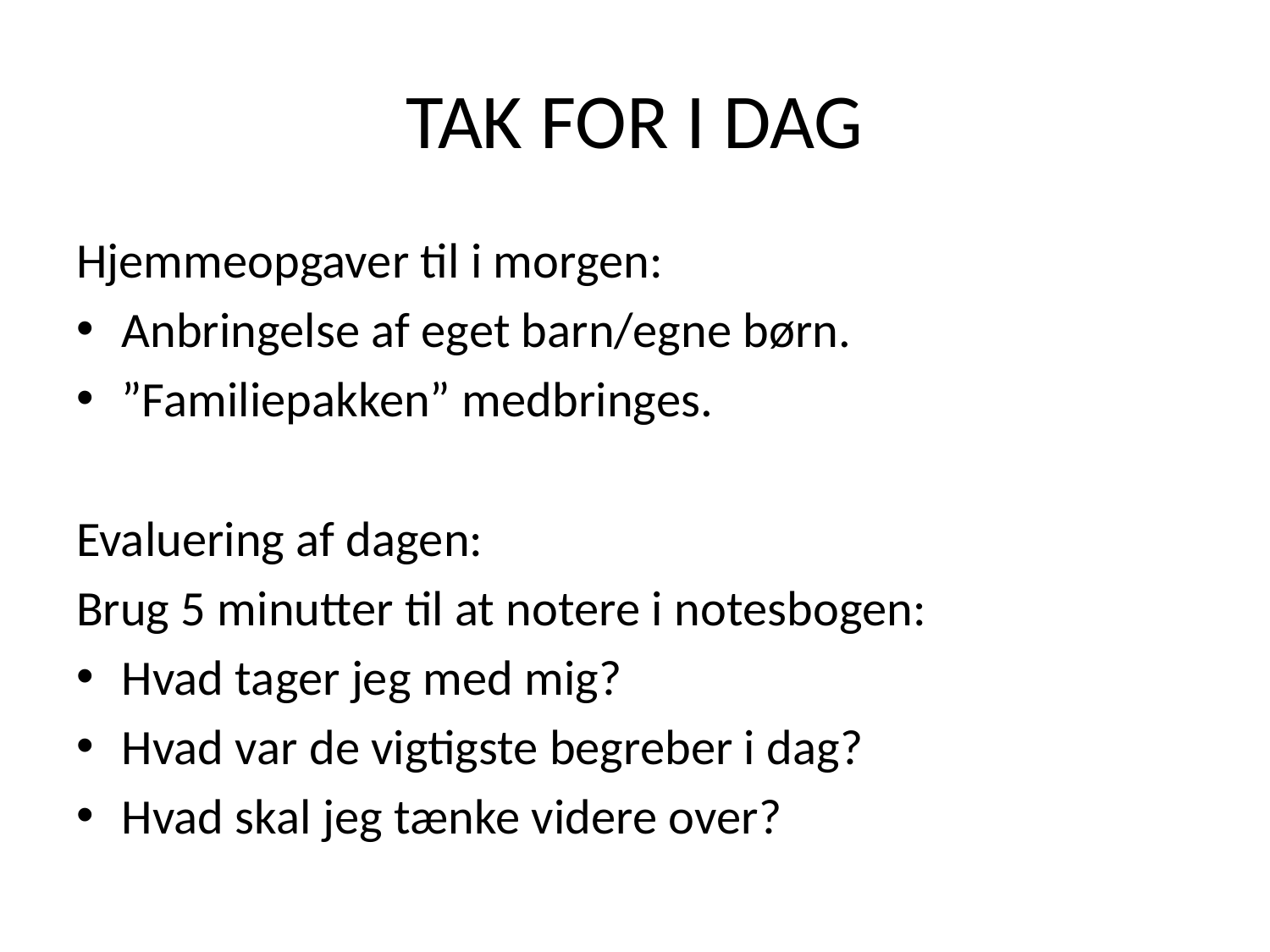

# TAK FOR I DAG
Hjemmeopgaver til i morgen:
Anbringelse af eget barn/egne børn.
”Familiepakken” medbringes.

Evaluering af dagen:
Brug 5 minutter til at notere i notesbogen:
Hvad tager jeg med mig?
Hvad var de vigtigste begreber i dag?
Hvad skal jeg tænke videre over?